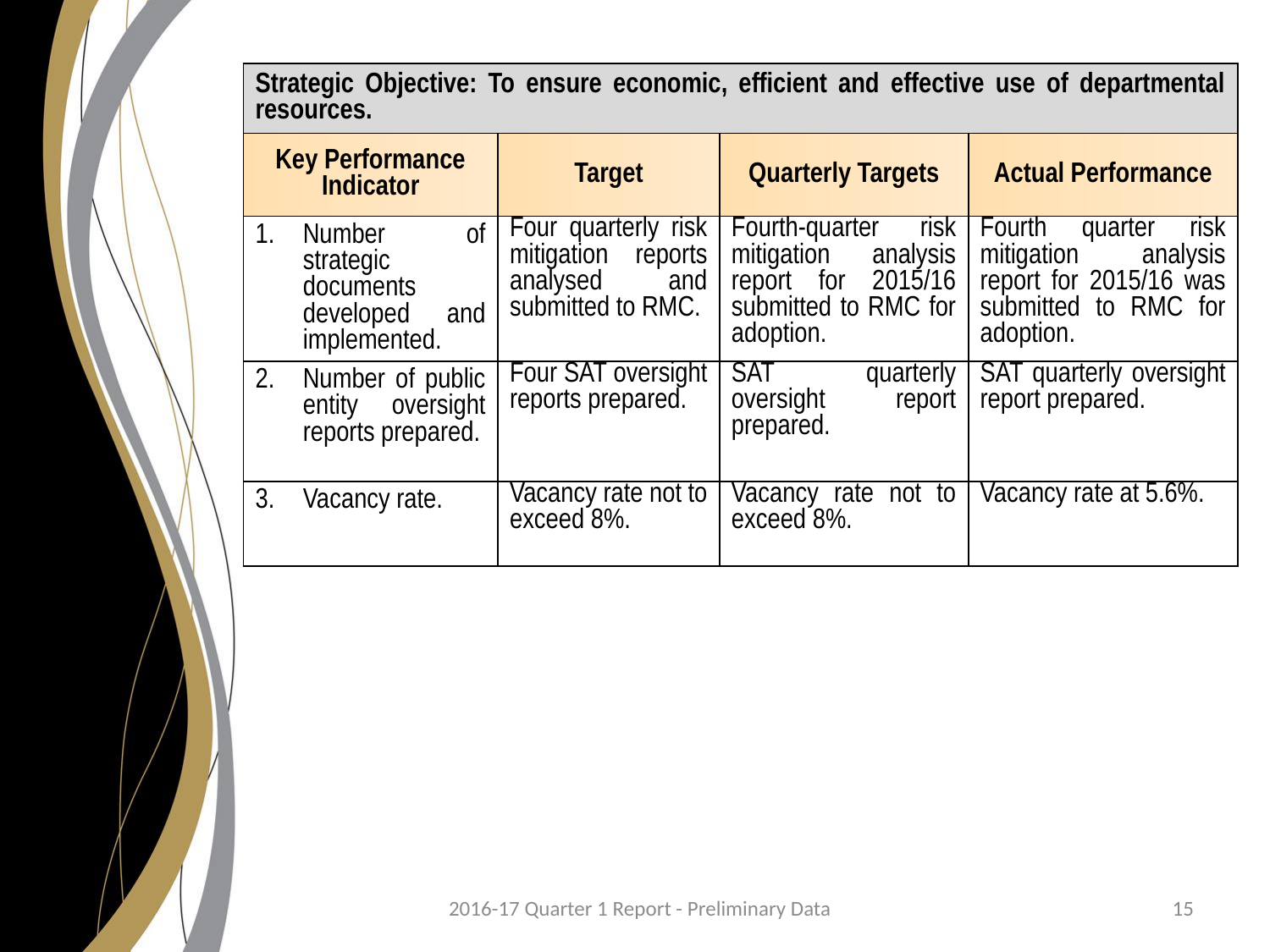

| Strategic Objective: To ensure economic, efficient and effective use of departmental resources. |  |  |  |
| --- | --- | --- | --- |
| Key Performance Indicator | Target | Quarterly Targets | Actual Performance |
| Number of strategic documents developed and implemented. | Four quarterly risk mitigation reports analysed and submitted to RMC. | Fourth-quarter risk mitigation analysis report for 2015/16 submitted to RMC for adoption. | Fourth quarter risk mitigation analysis report for 2015/16 was submitted to RMC for adoption. |
| Number of public entity oversight reports prepared. | Four SAT oversight reports prepared. | SAT quarterly oversight report prepared. | SAT quarterly oversight report prepared. |
| Vacancy rate. | Vacancy rate not to exceed 8%. | Vacancy rate not to exceed 8%. | Vacancy rate at 5.6%. |
2016-17 Quarter 1 Report - Preliminary Data
15